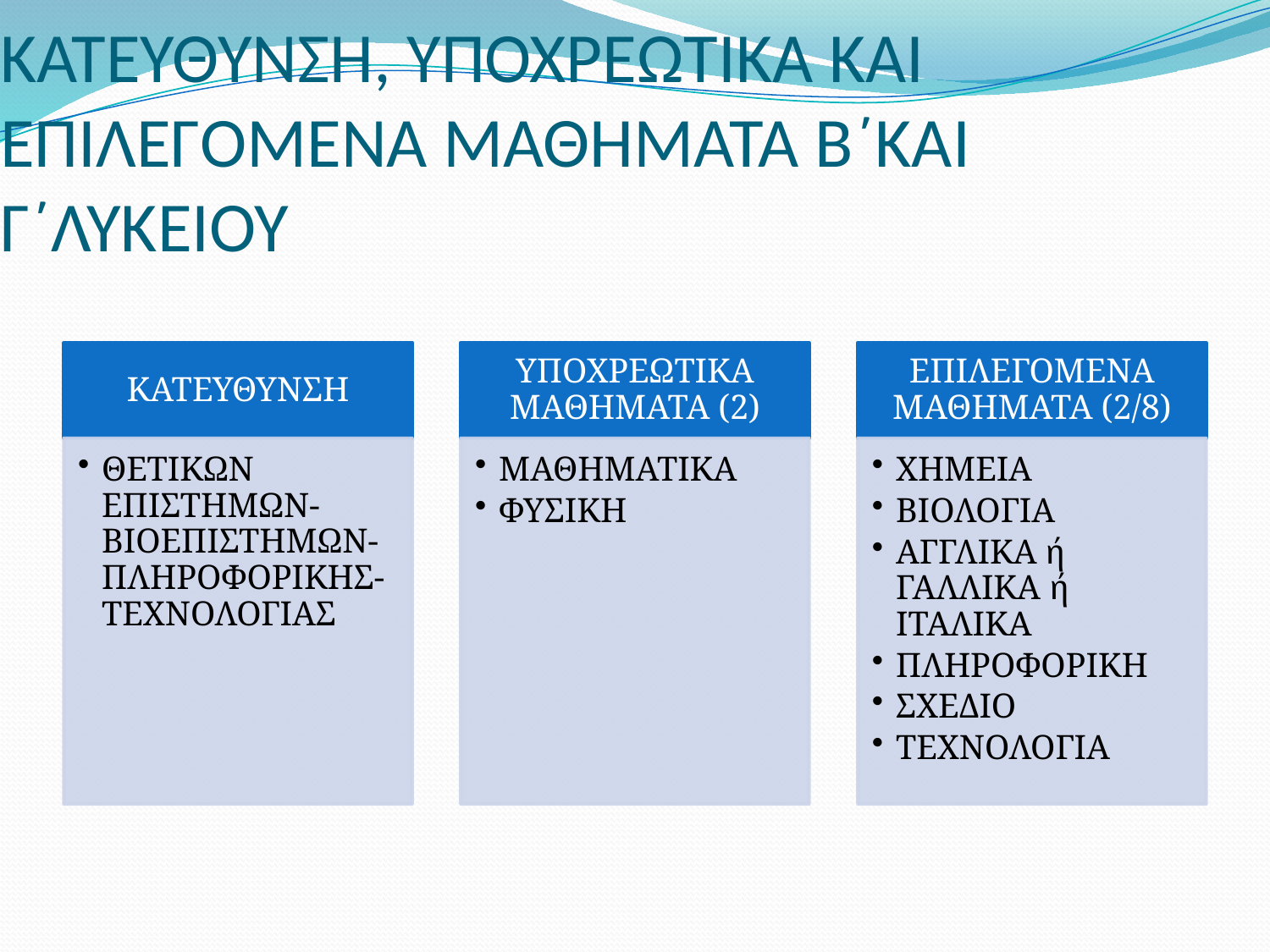

# ΚΑΤΕΥΘΥΝΣΗ, ΥΠΟΧΡΕΩΤΙΚΑ ΚΑΙ ΕΠΙΛΕΓΟΜΕΝΑ ΜΑΘΗΜΑΤΑ Β΄ΚΑΙ Γ΄ΛΥΚΕΙΟΥ
ΚΑΤΕΥΘΥΝΣΗ
ΘΕΤΙΚΩΝ ΕΠΙΣΤΗΜΩΝ-ΒΙΟΕΠΙΣΤΗΜΩΝ-ΠΛΗΡΟΦΟΡΙΚΗΣ-ΤΕΧΝΟΛΟΓΙΑΣ
ΥΠΟΧΡΕΩΤΙΚΑ ΜΑΘΗΜΑΤΑ (2)
ΜΑΘΗΜΑΤΙΚΑ
ΦΥΣΙΚΗ
ΕΠΙΛΕΓΟΜΕΝΑ ΜΑΘΗΜΑΤΑ (2/8)
ΧΗΜΕΙΑ
ΒΙΟΛΟΓΙΑ
ΑΓΓΛΙΚΑ ή ΓΑΛΛΙΚΑ ή ΙΤΑΛΙΚΑ
ΠΛΗΡΟΦΟΡΙΚΗ
ΣΧΕΔΙΟ
ΤΕΧΝΟΛΟΓΙΑ